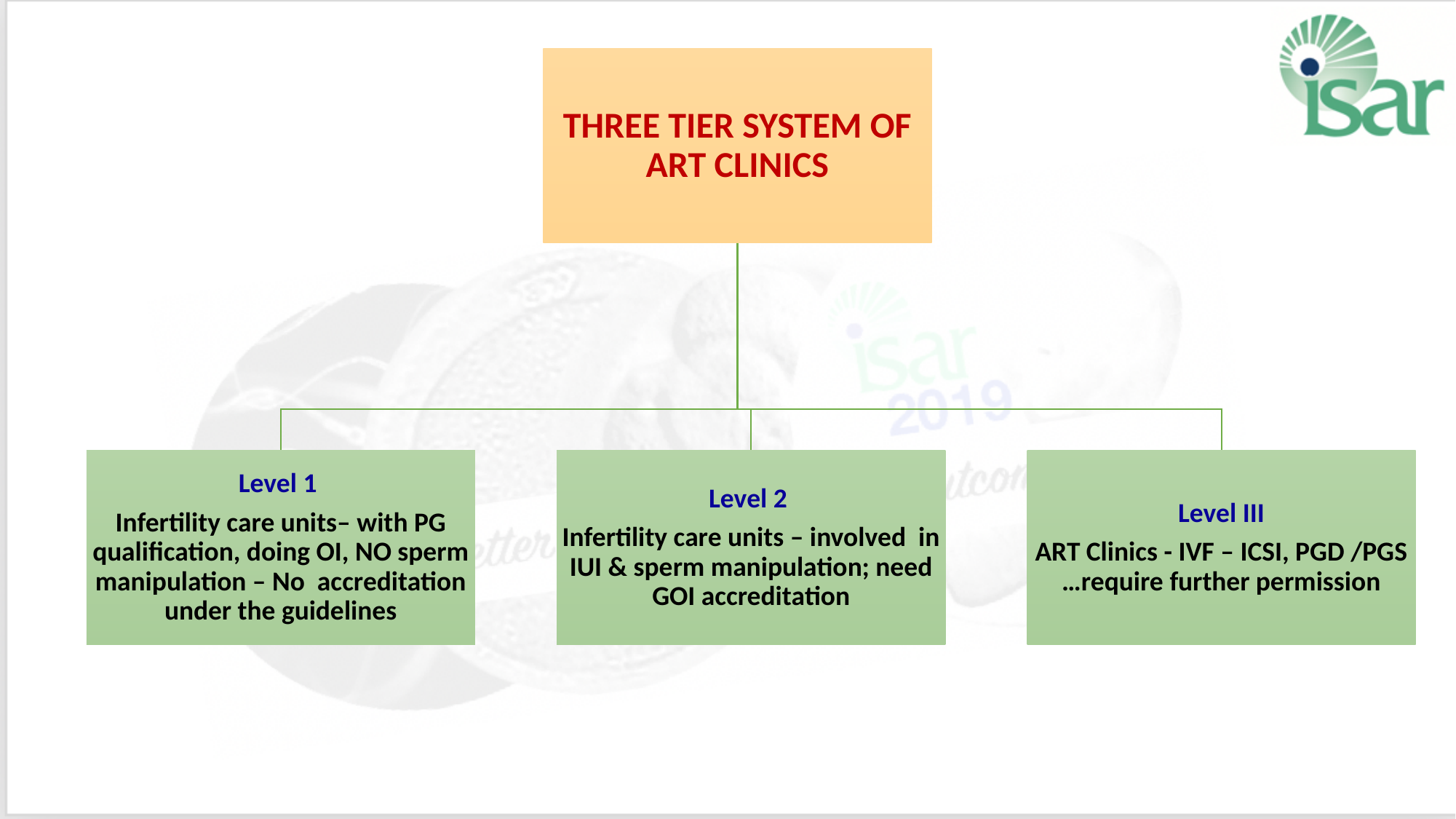

THREE TIER SYSTEM OF ART CLINICS
Level 1
Infertility care units– with PG qualification, doing OI, NO sperm manipulation – No  accreditation under the guidelines
Level 2
Infertility care units – involved  in IUI & sperm manipulation; need GOI accreditation
Level III
ART Clinics - IVF – ICSI, PGD /PGS …require further permission